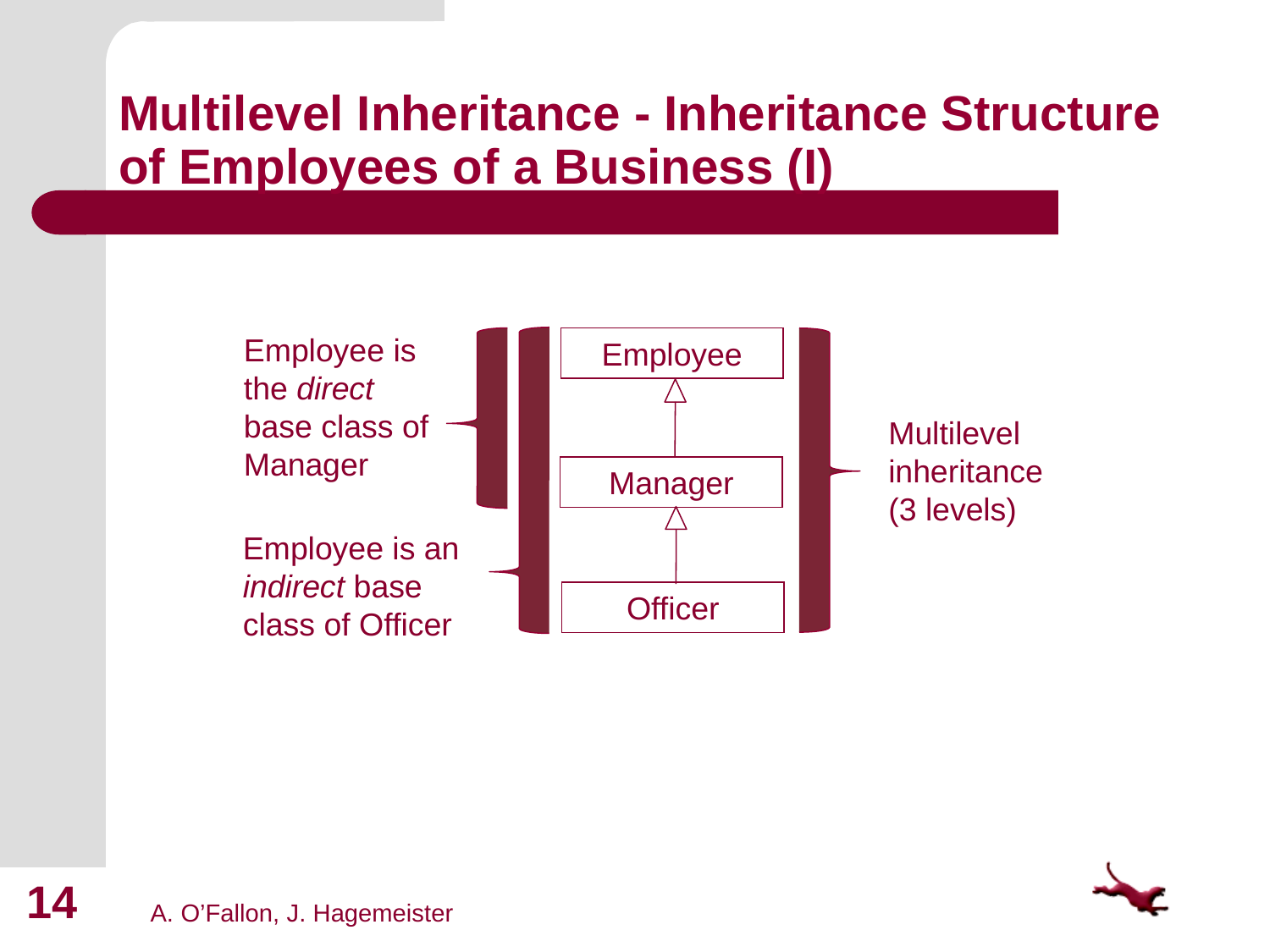

# Multilevel Inheritance - Inheritance Structure of Employees of a Business (I)
Employee is the direct base class of Manager

Employee

Multilevel inheritance (3 levels)
Manager

Employee is an indirect base class of Officer
Officer
14
A. O’Fallon, J. Hagemeister